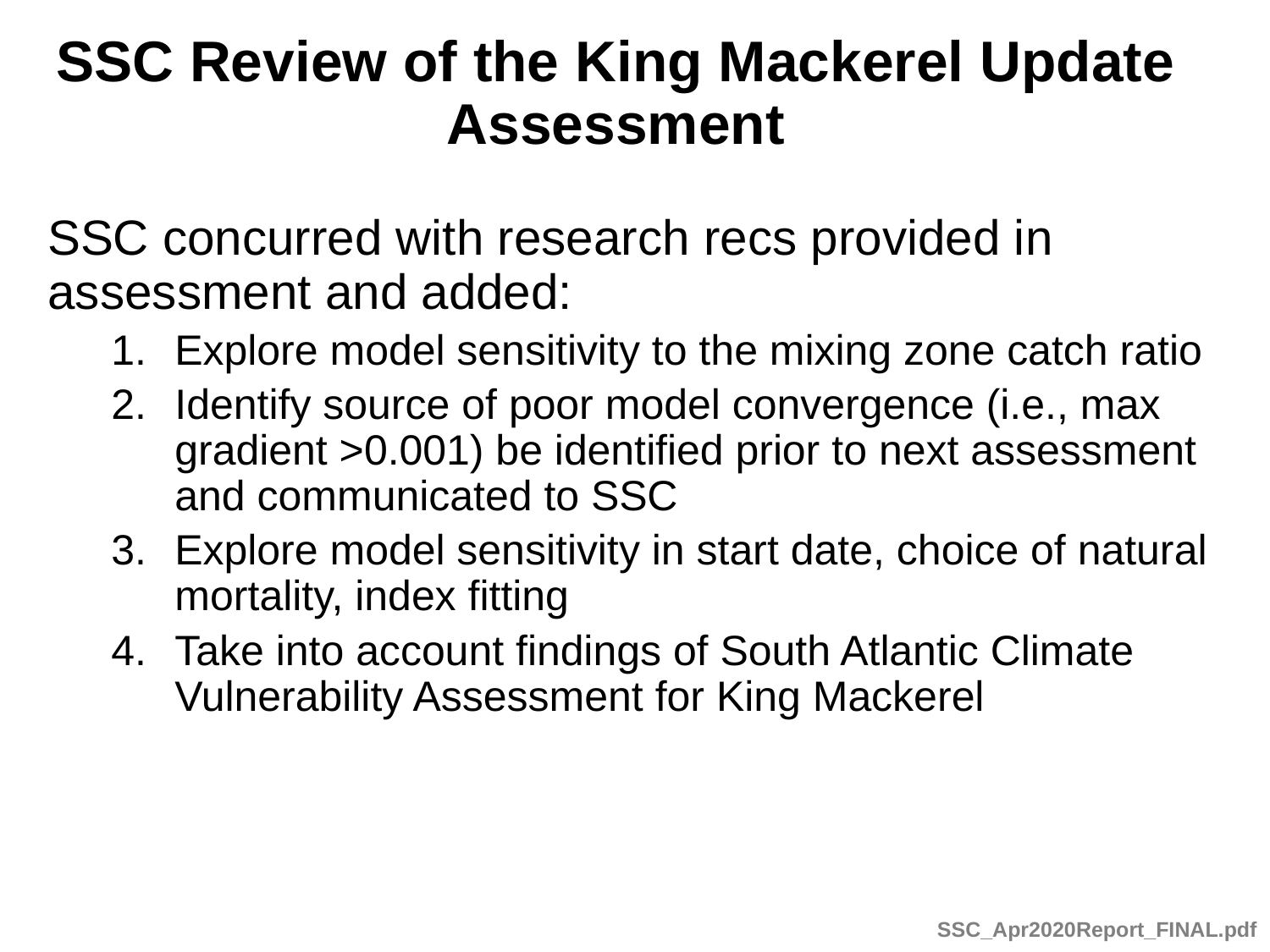

# SSC Review of the King Mackerel Update Assessment
SSC concurred with research recs provided in assessment and added:
Explore model sensitivity to the mixing zone catch ratio
Identify source of poor model convergence (i.e., max gradient >0.001) be identified prior to next assessment and communicated to SSC
Explore model sensitivity in start date, choice of natural mortality, index fitting
Take into account findings of South Atlantic Climate Vulnerability Assessment for King Mackerel
SSC_Apr2020Report_FINAL.pdf